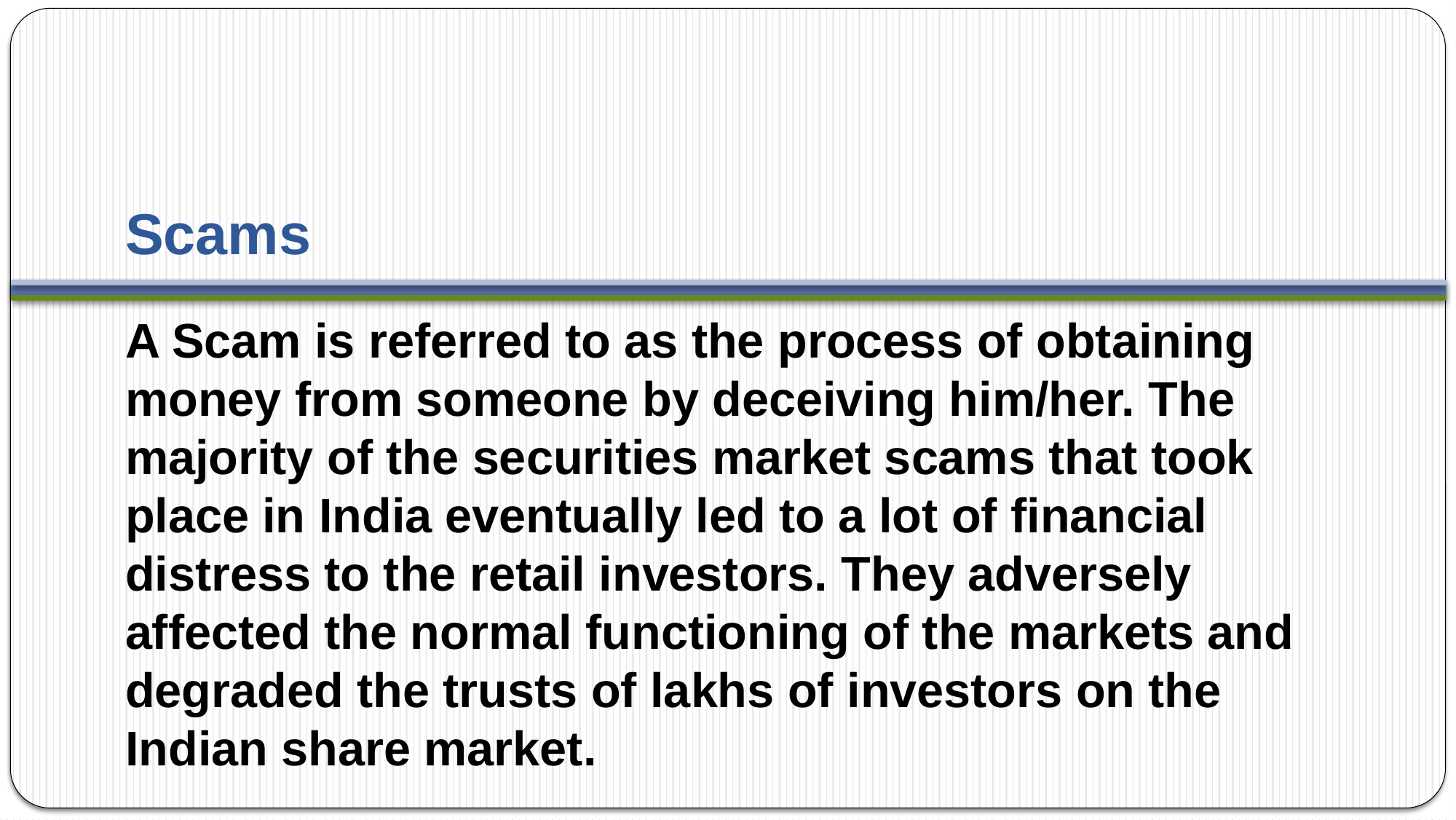

# Scams
A Scam is referred to as the process of obtaining money from someone by deceiving him/her. The majority of the securities market scams that took place in India eventually led to a lot of financial distress to the retail investors. They adversely affected the normal functioning of the markets and degraded the trusts of lakhs of investors on the Indian share market.